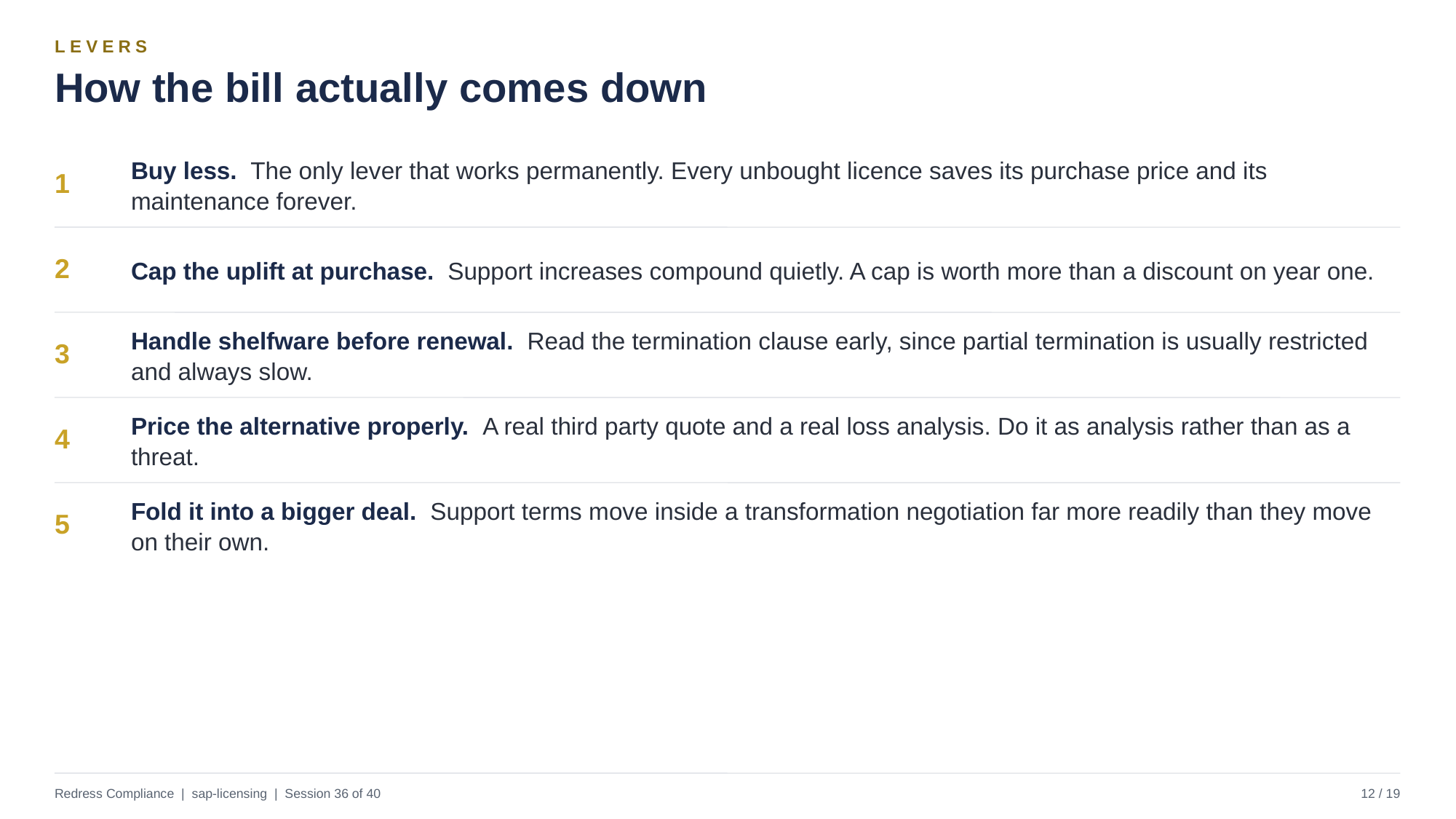

LEVERS
How the bill actually comes down
Buy less.  The only lever that works permanently. Every unbought licence saves its purchase price and its maintenance forever.
1

Cap the uplift at purchase.  Support increases compound quietly. A cap is worth more than a discount on year one.
2

Handle shelfware before renewal.  Read the termination clause early, since partial termination is usually restricted and always slow.
3

Price the alternative properly.  A real third party quote and a real loss analysis. Do it as analysis rather than as a threat.
4

Fold it into a bigger deal.  Support terms move inside a transformation negotiation far more readily than they move on their own.
5

Redress Compliance  |  sap-licensing  |  Session 36 of 40
12 / 19